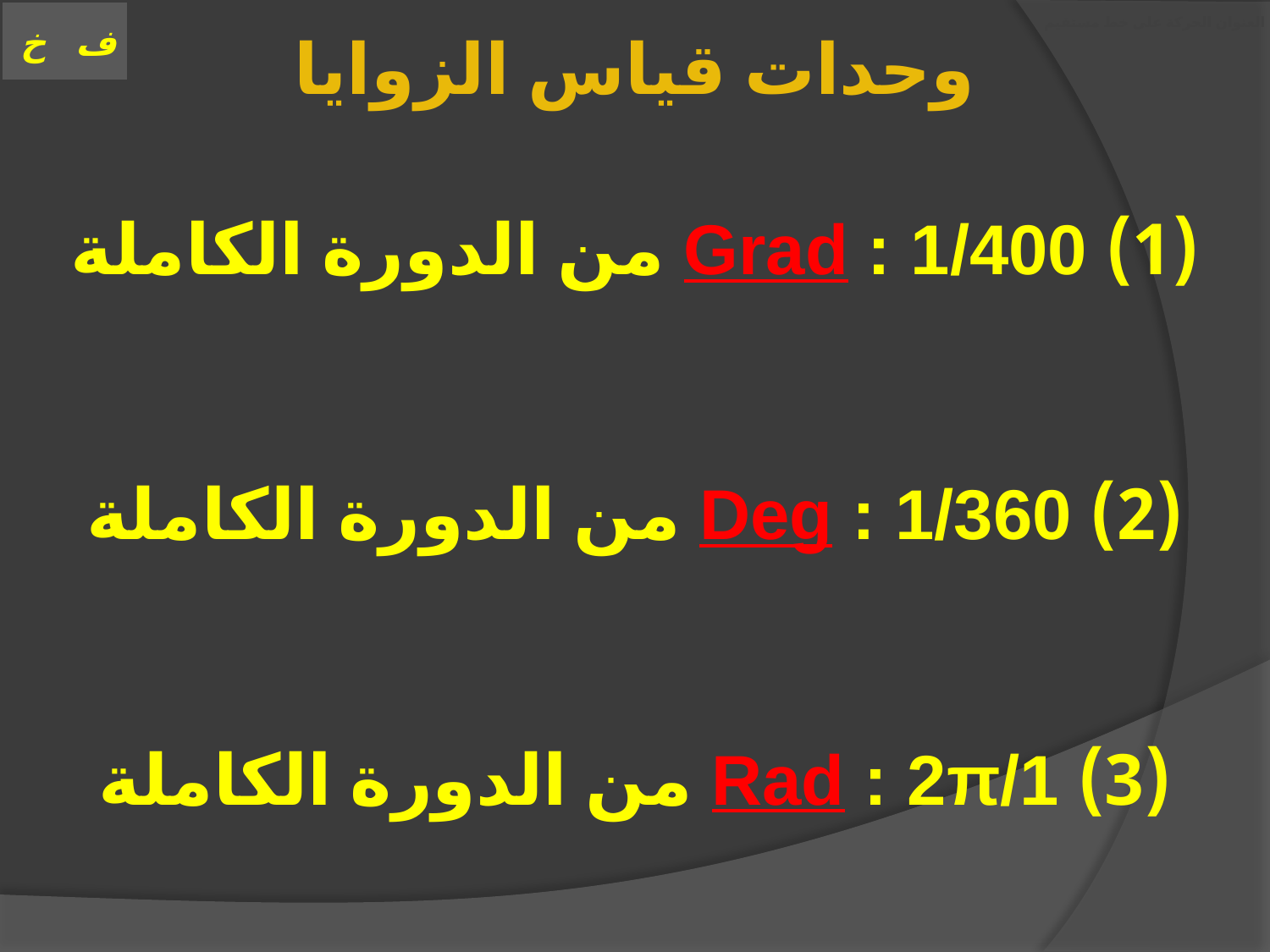

# العنوان الحركة على خط مستقيم
وحدات قياس الزوايا
(1) Grad : 1/400 من الدورة الكاملة
(2) Deg : 1/360 من الدورة الكاملة
(3) Rad : 2π/1 من الدورة الكاملة